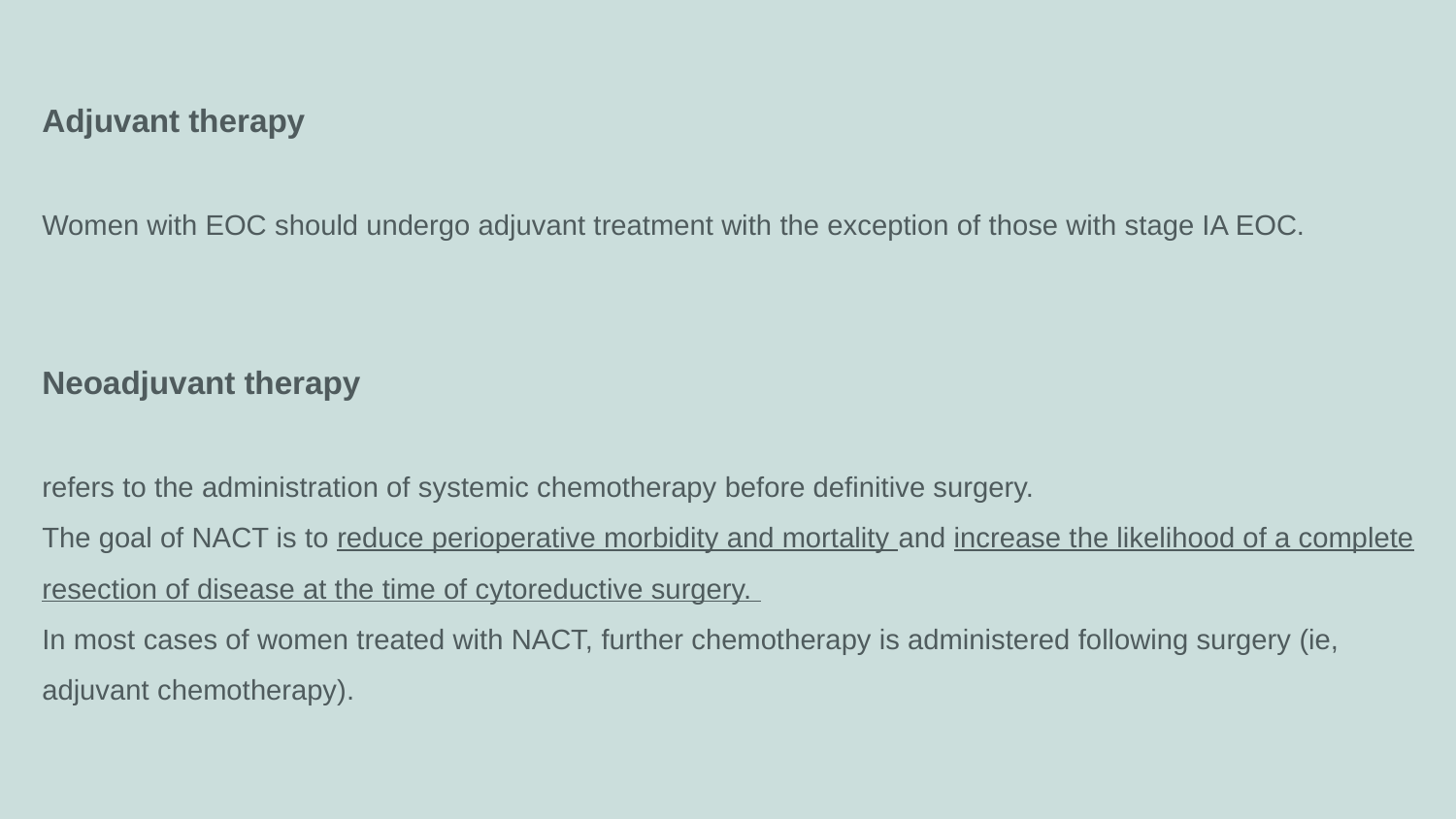

Adjuvant therapy

Women with EOC should undergo adjuvant treatment with the exception of those with stage IA EOC.

Neoadjuvant therapy

refers to the administration of systemic chemotherapy before definitive surgery.
The goal of NACT is to reduce perioperative morbidity and mortality and increase the likelihood of a complete resection of disease at the time of cytoreductive surgery.
In most cases of women treated with NACT, further chemotherapy is administered following surgery (ie, adjuvant chemotherapy).